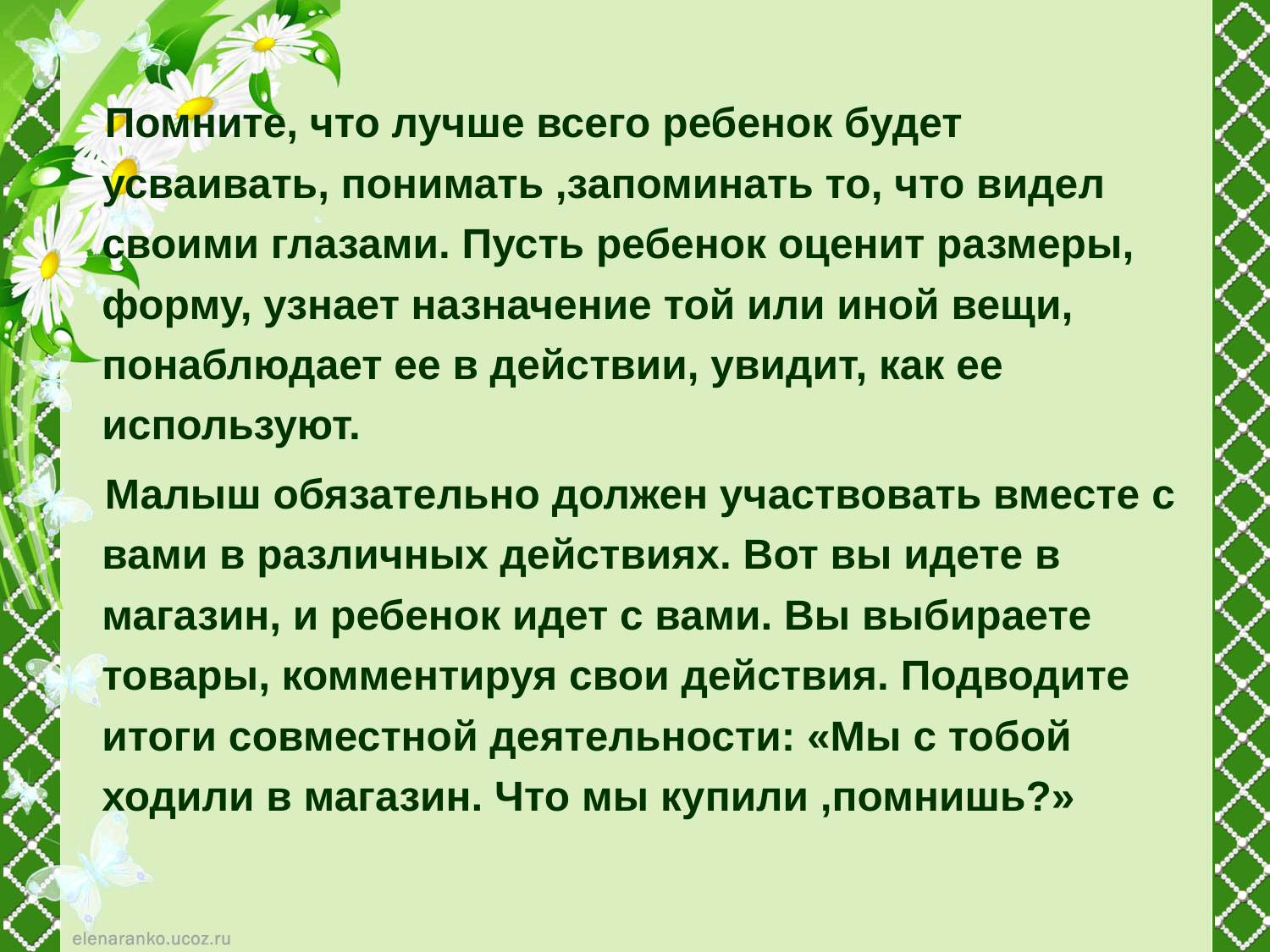

Помните, что лучше всего ребенок будет усваивать, понимать ,запоминать то, что видел своими глазами. Пусть ребенок оценит размеры, форму, узнает назначение той или иной вещи, понаблюдает ее в действии, увидит, как ее используют.
Малыш обязательно должен участвовать вместе с  вами в различных действиях. Вот вы идете в магазин, и ребенок идет с вами. Вы выбираете товары, комментируя свои действия. Подводите итоги совместной деятельности: «Мы с тобой ходили в магазин. Что мы купили ,помнишь?»